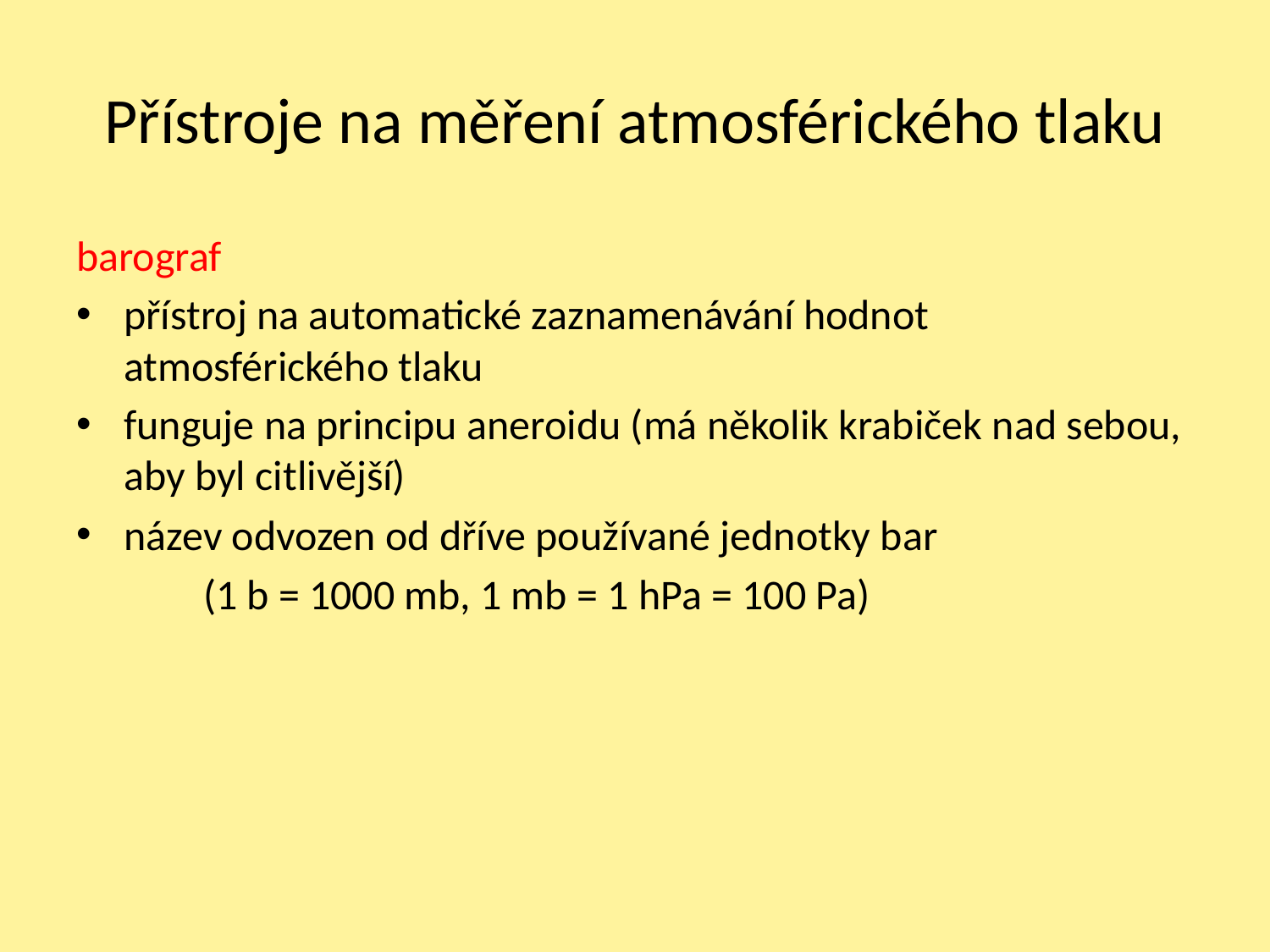

# Přístroje na měření atmosférického tlaku
barograf
přístroj na automatické zaznamenávání hodnot atmosférického tlaku
funguje na principu aneroidu (má několik krabiček nad sebou, aby byl citlivější)
název odvozen od dříve používané jednotky bar
	(1 b = 1000 mb, 1 mb = 1 hPa = 100 Pa)